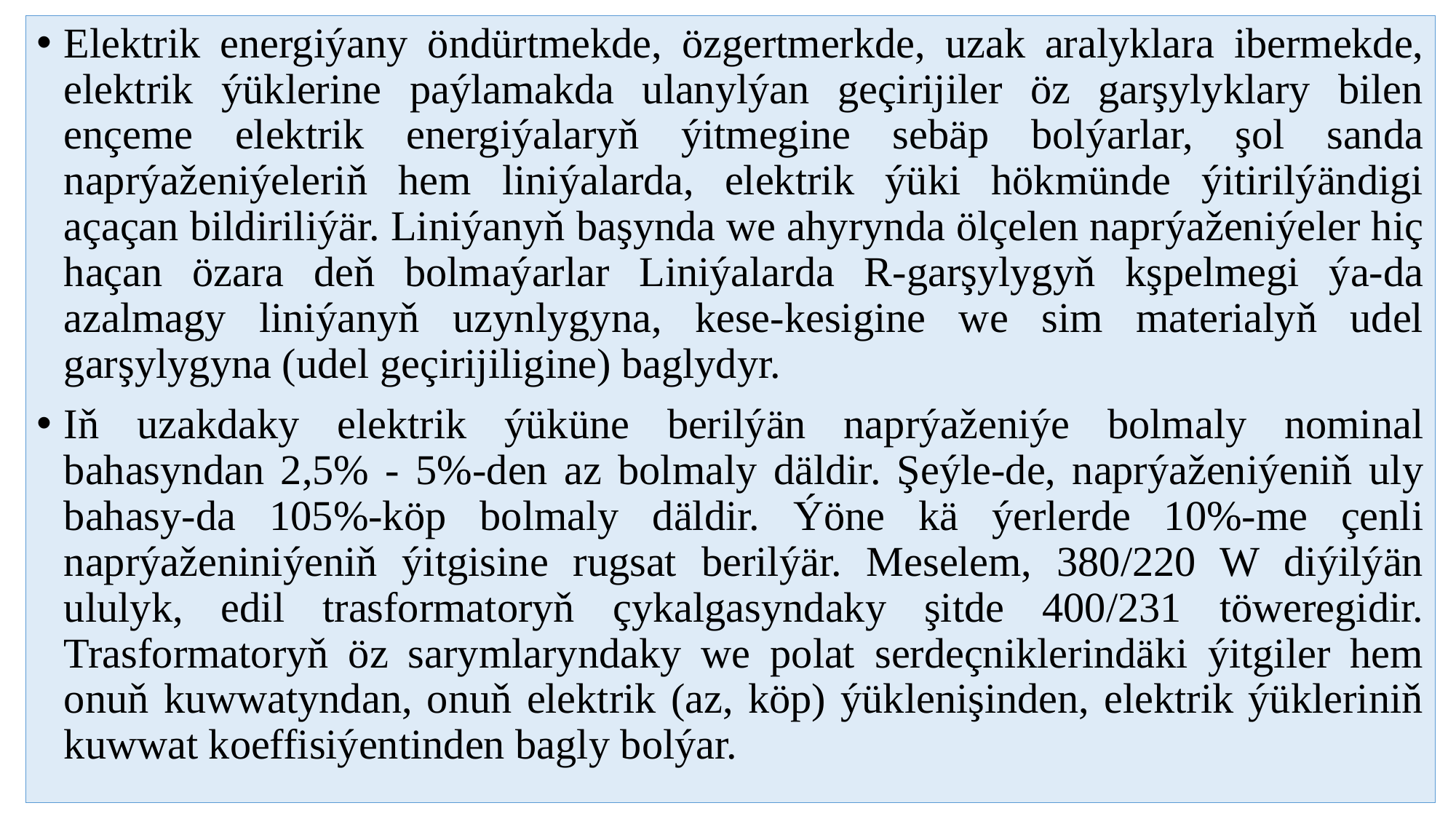

Elektrik energiýany öndürtmekde, özgertmerkde, uzak aralyklara ibermekde, elektrik ýüklerine paýlamakda ulanylýan geçirijiler öz garşylyklary bilen ençeme elektrik energiýalaryň ýitmegine sebäp bolýarlar, şol sanda naprýaženiýeleriň hem liniýalarda, elektrik ýüki hökmünde ýitirilýändigi açaçan bildiriliýär. Liniýanyň başynda we ahyrynda ölçelen naprýaženiýeler hiç haçan özara deň bolmaýarlar Liniýalarda R-garşylygyň kşpelmegi ýa-da azalmagy liniýanyň uzynlygyna, kese-kesigine we sim materialyň udel garşylygyna (udel geçirijiligine) baglydyr.
Iň uzakdaky elektrik ýüküne berilýän naprýaženiýe bolmaly nominal bahasyndan 2,5% - 5%-den az bolmaly däldir. Şeýle-de, naprýaženiýeniň uly bahasy-da 105%-köp bolmaly däldir. Ýöne kä ýerlerde 10%-me çenli naprýaženiniýeniň ýitgisine rugsat berilýär. Meselem, 380/220 W diýilýän ululyk, edil trasformatoryň çykalgasyndaky şitde 400/231 töweregidir. Trasformatoryň öz sarymlaryndaky we polat serdeçniklerindäki ýitgiler hem onuň kuwwatyndan, onuň elektrik (az, köp) ýüklenişinden, elektrik ýükleriniň kuwwat koeffisiýentinden bagly bolýar.